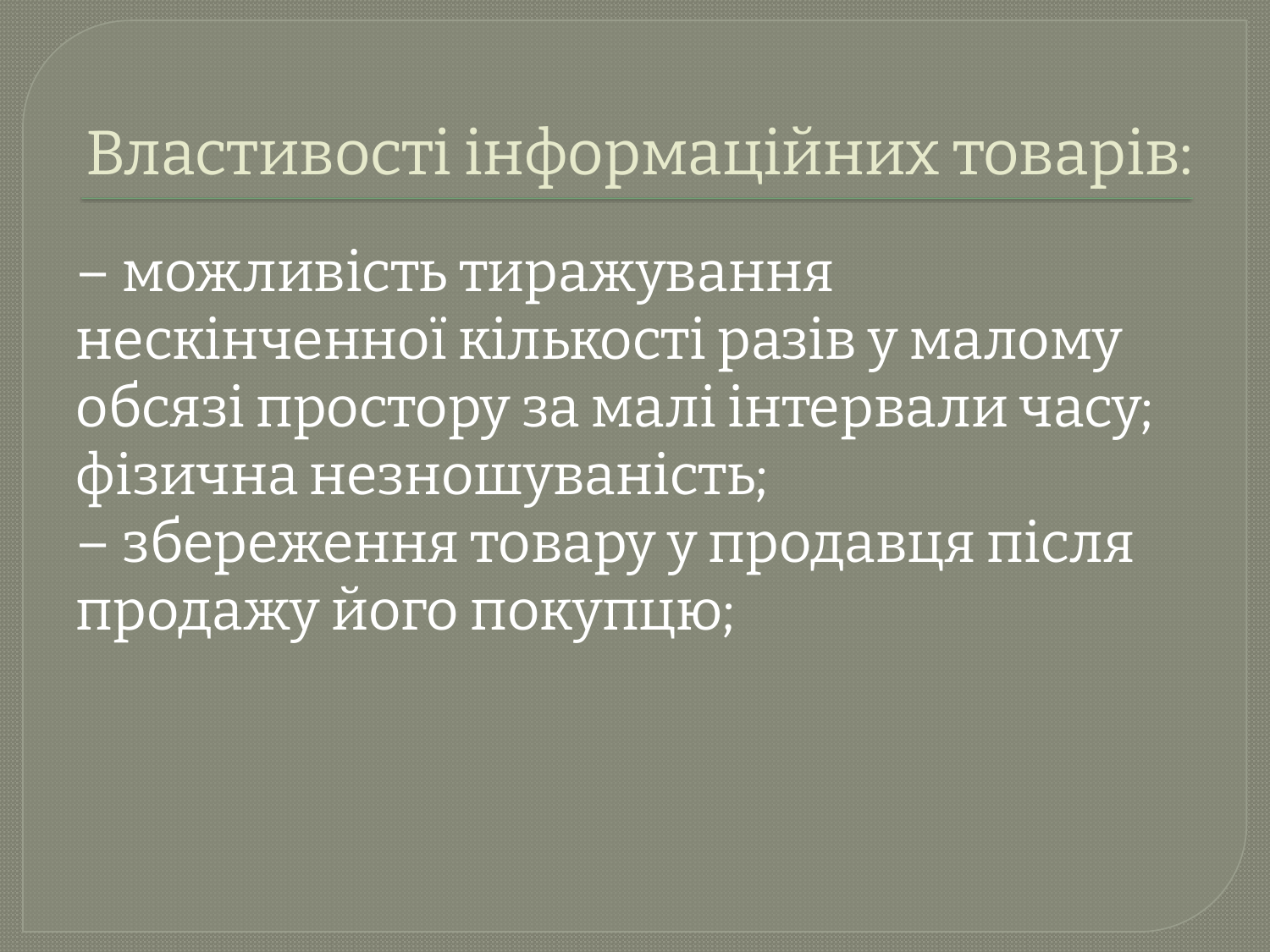

# Властивості інформаційних товарів:
– можливість тиражування нескінченної кількості разів у малому обсязі простору за малі інтервали часу; фізична незношуваність;
– збереження товару у продавця після продажу його покупцю;